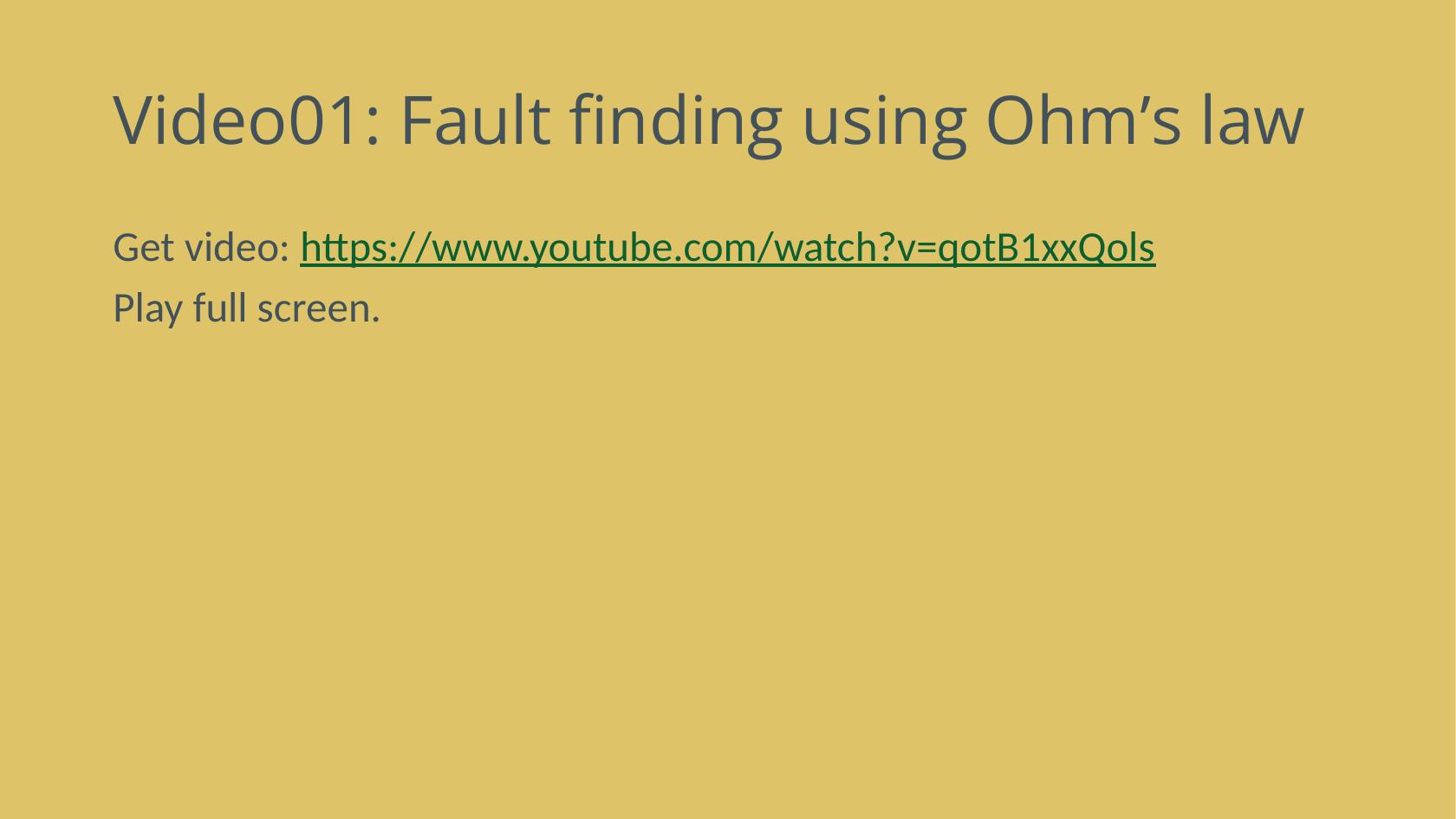

# Video01: Fault finding using Ohm’s law
Get video: https://www.youtube.com/watch?v=qotB1xxQols
Play full screen.